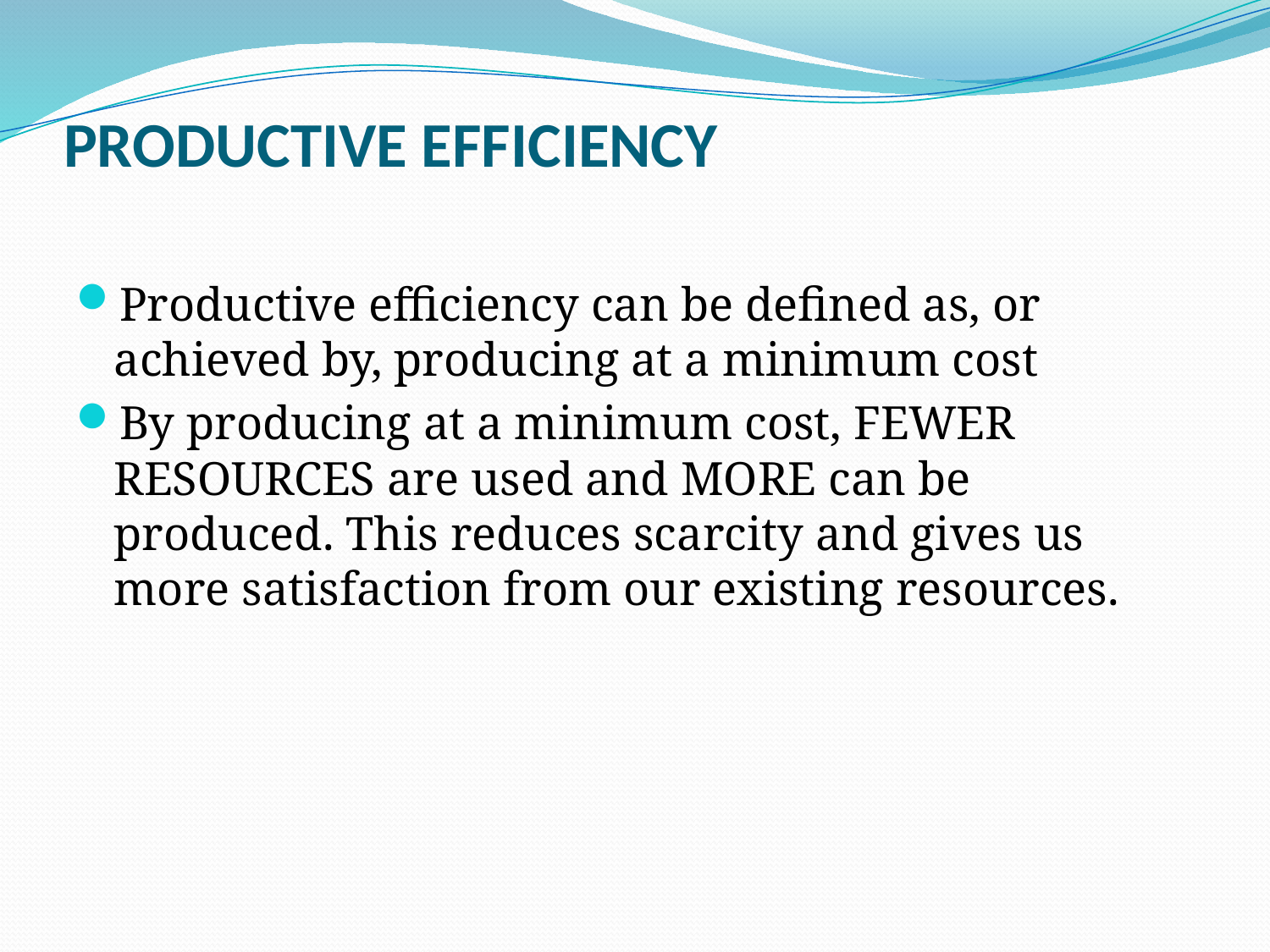

# PRODUCTIVE EFFICIENCY
Productive efficiency can be defined as, or achieved by, producing at a minimum cost
By producing at a minimum cost, FEWER RESOURCES are used and MORE can be produced. This reduces scarcity and gives us more satisfaction from our existing resources.